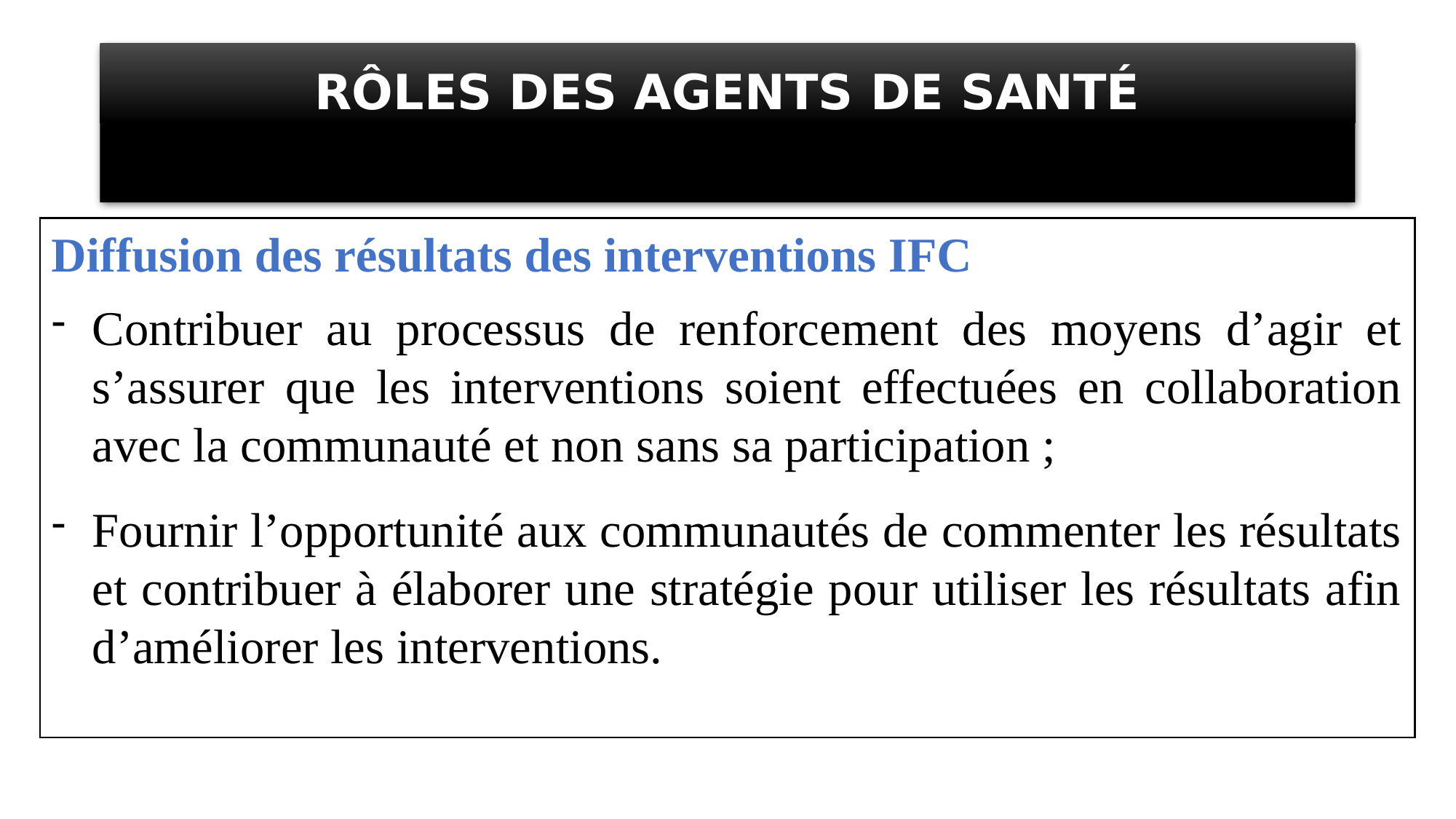

# RÔLES DES AGENTS DE SANTÉ
Diffusion des résultats des interventions IFC
Contribuer au processus de renforcement des moyens d’agir et s’assurer que les interventions soient effectuées en collaboration avec la communauté et non sans sa participation ;
Fournir l’opportunité aux communautés de commenter les résultats et contribuer à élaborer une stratégie pour utiliser les résultats afin d’améliorer les interventions.